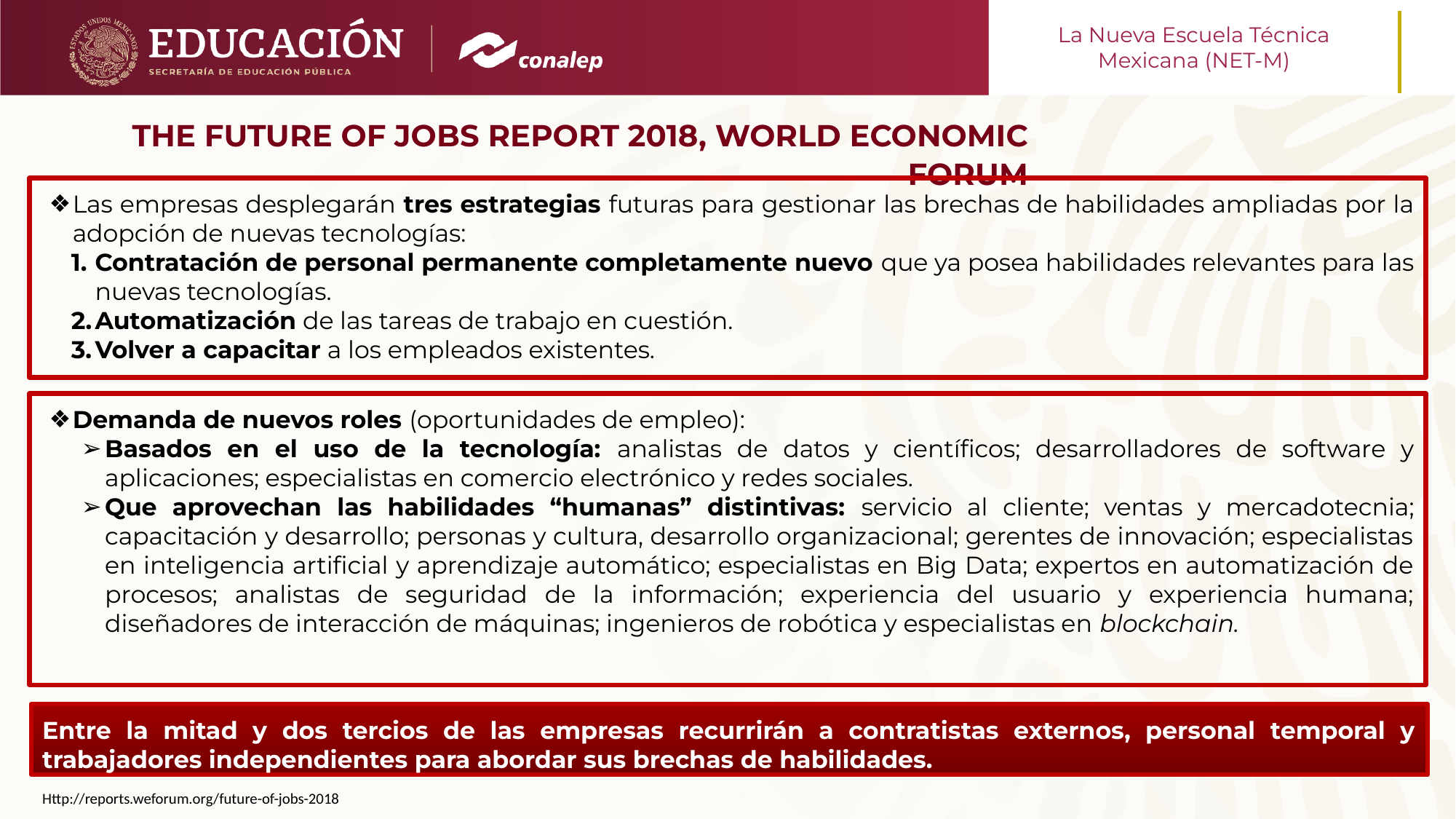

THE FUTURE OF JOBS REPORT 2018, WORLD ECONOMIC FORUM
Las empresas desplegarán tres estrategias futuras para gestionar las brechas de habilidades ampliadas por la adopción de nuevas tecnologías:
Contratación de personal permanente completamente nuevo que ya posea habilidades relevantes para las nuevas tecnologías.
Automatización de las tareas de trabajo en cuestión.
Volver a capacitar a los empleados existentes.
Demanda de nuevos roles (oportunidades de empleo):
Basados en el uso de la tecnología: analistas de datos y científicos; desarrolladores de software y aplicaciones; especialistas en comercio electrónico y redes sociales.
Que aprovechan las habilidades “humanas” distintivas: servicio al cliente; ventas y mercadotecnia; capacitación y desarrollo; personas y cultura, desarrollo organizacional; gerentes de innovación; especialistas en inteligencia artificial y aprendizaje automático; especialistas en Big Data; expertos en automatización de procesos; analistas de seguridad de la información; experiencia del usuario y experiencia humana; diseñadores de interacción de máquinas; ingenieros de robótica y especialistas en blockchain.
Entre la mitad y dos tercios de las empresas recurrirán a contratistas externos, personal temporal y trabajadores independientes para abordar sus brechas de habilidades.
Http://reports.weforum.org/future-of-jobs-2018